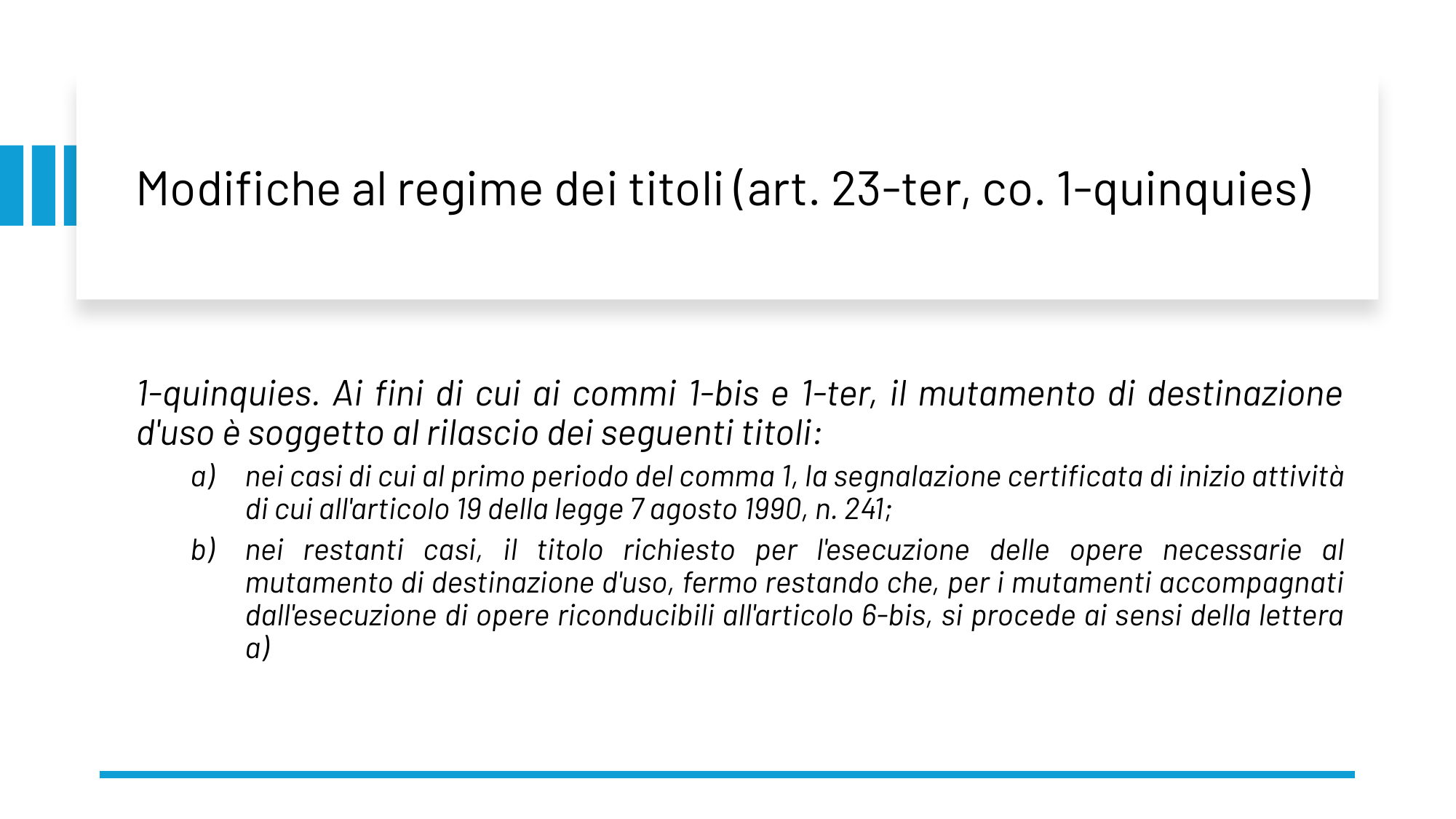

# Modifiche al regime dei titoli (art. 23-ter, co. 1-quinquies)

1-quinquies. Ai fini di cui ai commi 1-bis e 1-ter, il mutamento di destinazione d'uso è soggetto al rilascio dei seguenti titoli:
nei casi di cui al primo periodo del comma 1, la segnalazione certificata di inizio attività di cui all'articolo 19 della legge 7 agosto 1990, n. 241;
nei restanti casi, il titolo richiesto per l'esecuzione delle opere necessarie al mutamento di destinazione d'uso, fermo restando che, per i mutamenti accompagnati dall'esecuzione di opere riconducibili all'articolo 6-bis, si procede ai sensi della lettera a)